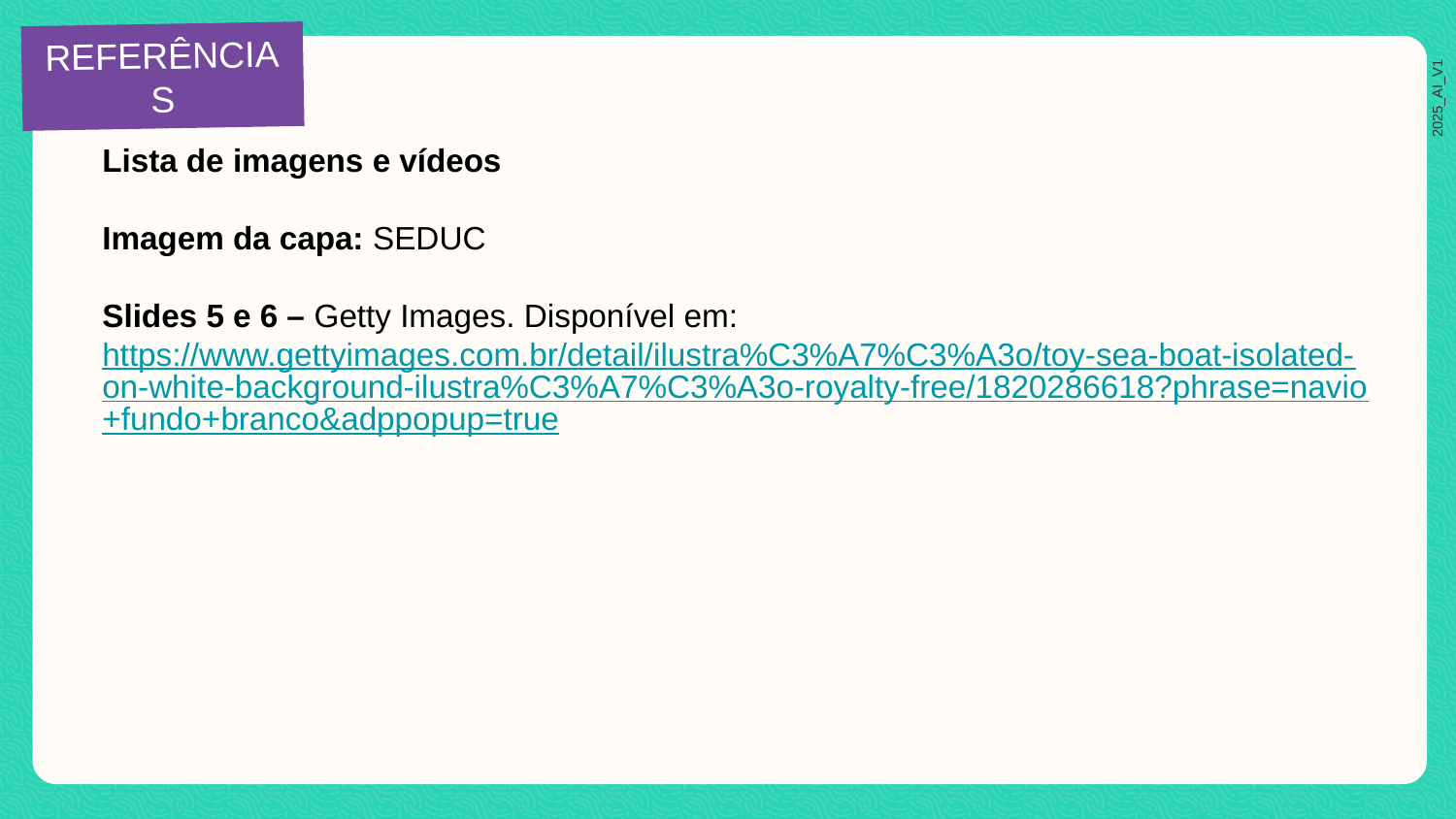

Lista de imagens e vídeos

Imagem da capa: SEDUC

Slides 5 e 6 – Getty Images. Disponível em: https://www.gettyimages.com.br/detail/ilustra%C3%A7%C3%A3o/toy-sea-boat-isolated-on-white-background-ilustra%C3%A7%C3%A3o-royalty-free/1820286618?phrase=navio+fundo+branco&adppopup=true